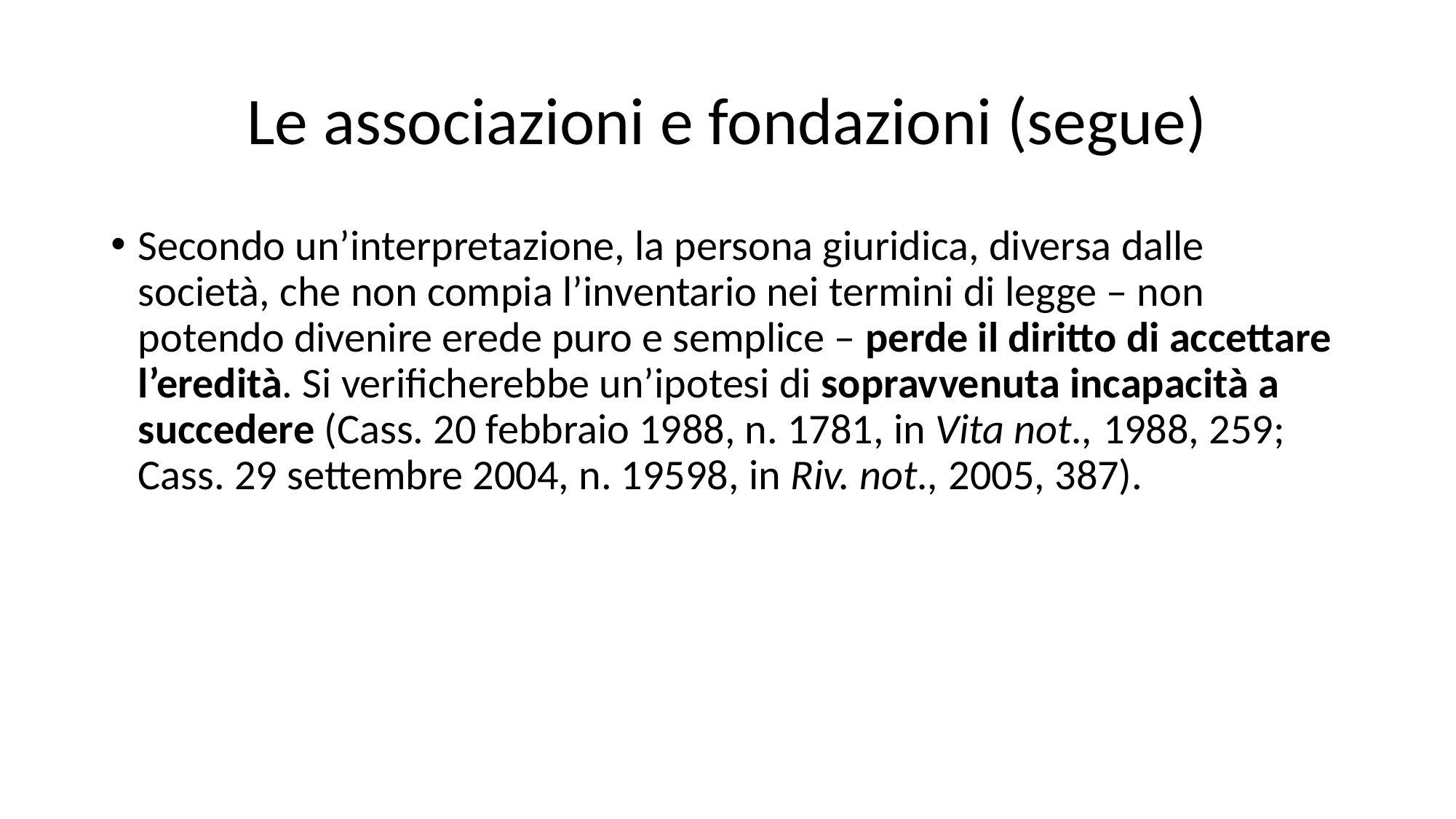

# Le associazioni e fondazioni (segue)
Secondo un’interpretazione, la persona giuridica, diversa dalle società, che non compia l’inventario nei termini di legge – non potendo divenire erede puro e semplice – perde il diritto di accettare l’eredità. Si verificherebbe un’ipotesi di sopravvenuta incapacità a succedere (Cass. 20 febbraio 1988, n. 1781, in Vita not., 1988, 259; Cass. 29 settembre 2004, n. 19598, in Riv. not., 2005, 387).